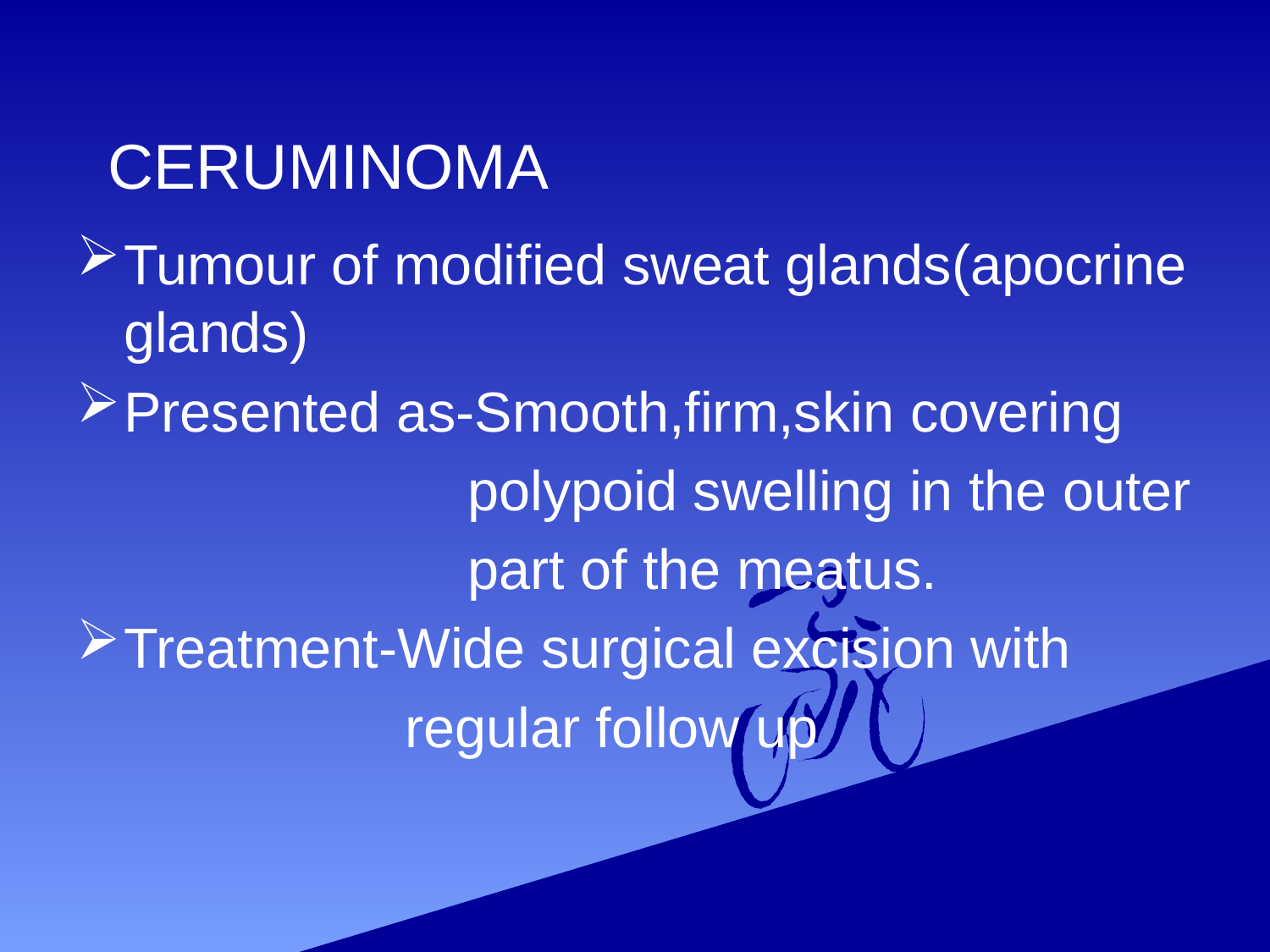

# CERUMINOMA
Tumour of modified sweat glands(apocrine glands)
Presented as-Smooth,firm,skin covering
                         polypoid swelling in the outer
                         part of the meatus.
Treatment-Wide surgical excision with
                     regular follow up